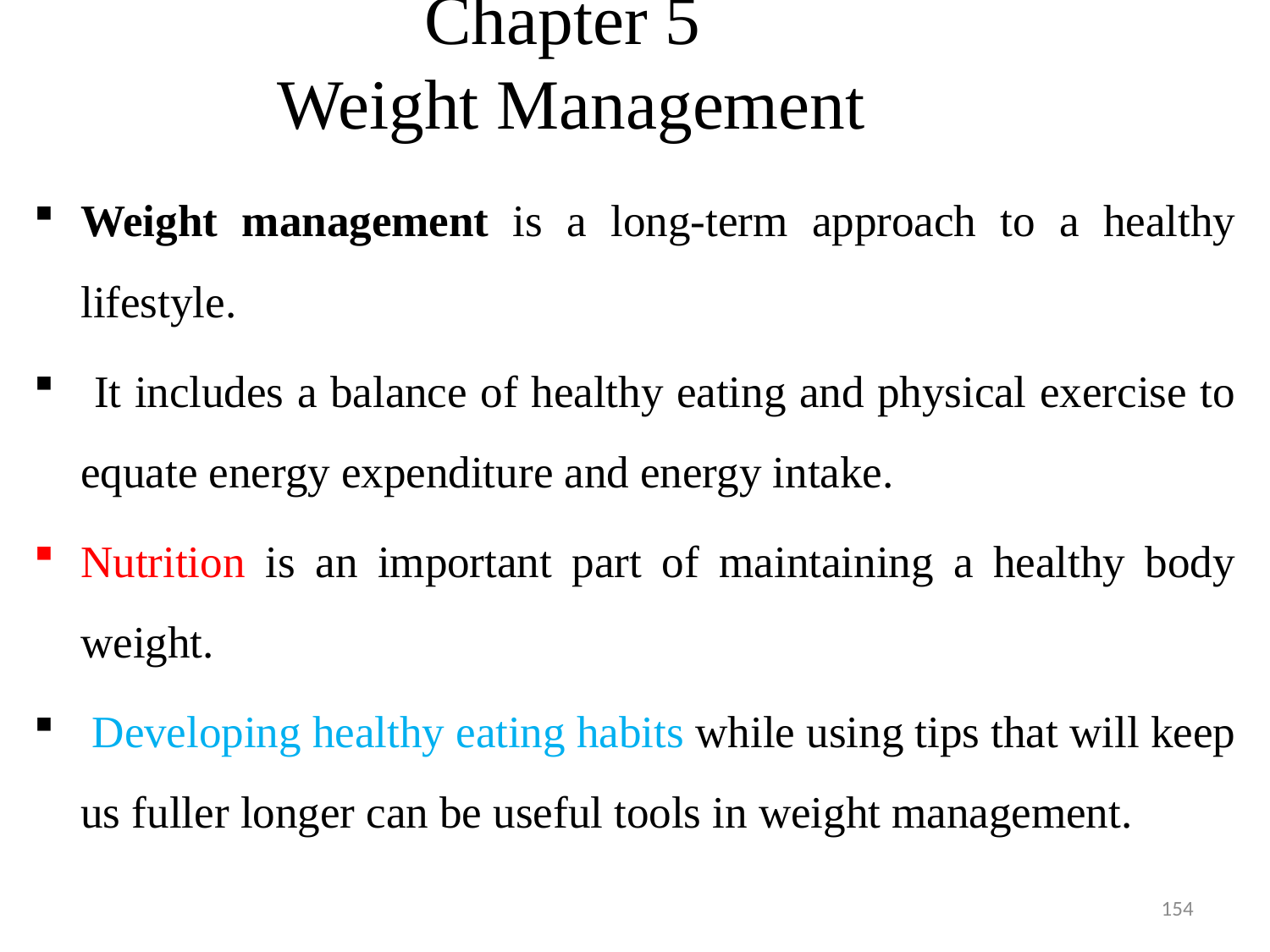

# Chapter 5 Weight Management
Weight management is a long-term approach to a healthy lifestyle.
 It includes a balance of healthy eating and physical exercise to equate energy expenditure and energy intake.
Nutrition is an important part of maintaining a healthy body weight.
 Developing healthy eating habits while using tips that will keep us fuller longer can be useful tools in weight management.
154